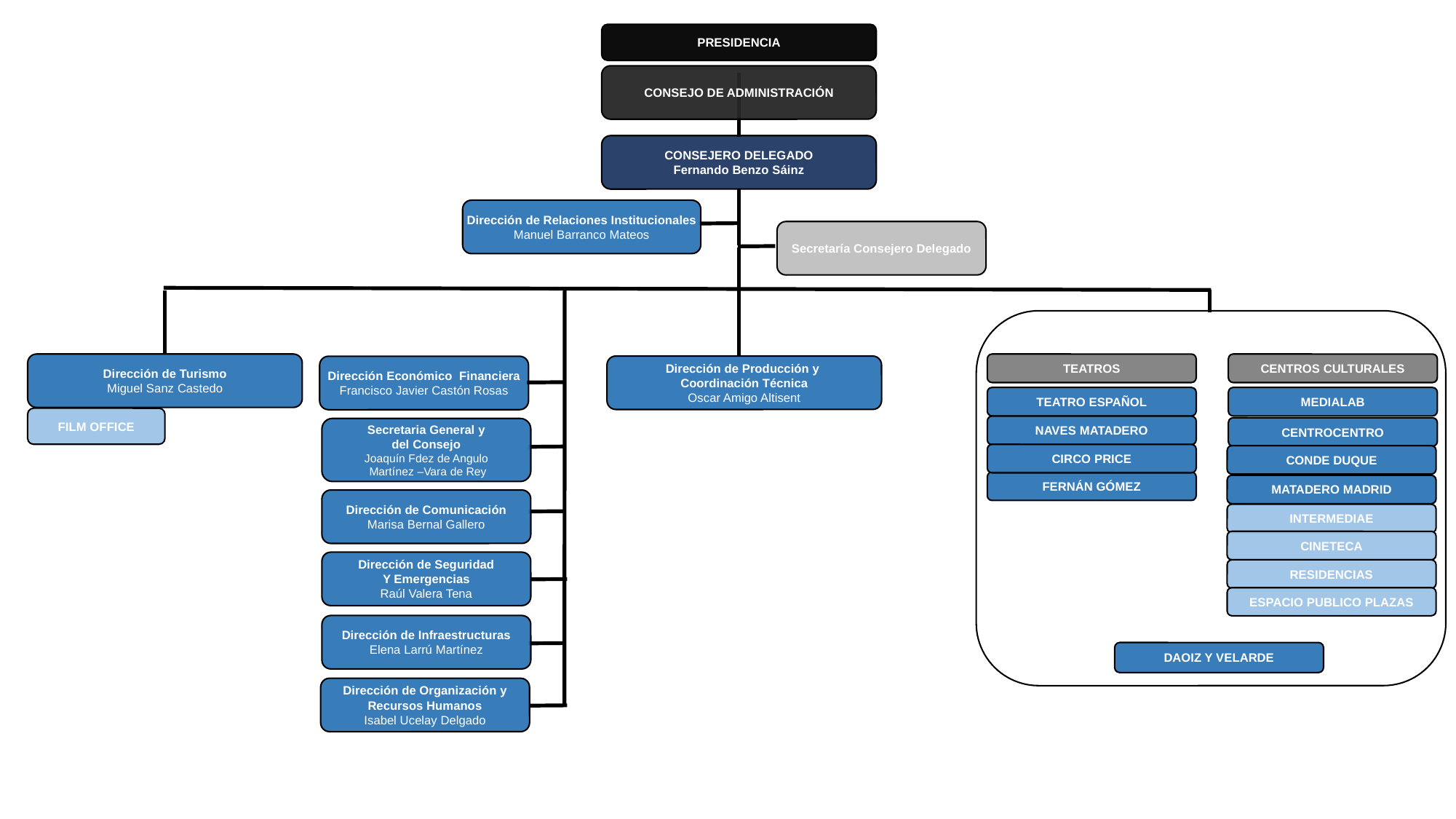

PRESIDENCIA
CONSEJO DE ADMINISTRACIÓN
CONSEJERO DELEGADO
Fernando Benzo Sáinz
Dirección de Relaciones Institucionales
Manuel Barranco Mateos
Secretaría Consejero Delegado

TEATROS
CENTROS CULTURALES
MEDIALAB
TEATRO ESPAÑOL
NAVES MATADERO
CENTROCENTRO
CIRCO PRICE
CONDE DUQUE
FERNÁN GÓMEZ
MATADERO MADRID
INTERMEDIAE
CINETECA
RESIDENCIAS
DAOIZ Y VELARDE
Dirección de Turismo
Miguel Sanz Castedo
Dirección de Producción y
Coordinación Técnica
Oscar Amigo Altisent
Dirección Económico  Financiera
Francisco Javier Castón Rosas
FILM OFFICE

Secretaria General y
del Consejo
Joaquín Fdez de Angulo
 Martínez –Vara de Rey

Dirección de Comunicación
Marisa Bernal Gallero
Dirección de Seguridad
Y Emergencias
Raúl Valera Tena
ESPACIO PUBLICO PLAZAS
Dirección de Infraestructuras
Elena Larrú Martínez
Dirección de Organización y
Recursos Humanos
Isabel Ucelay Delgado